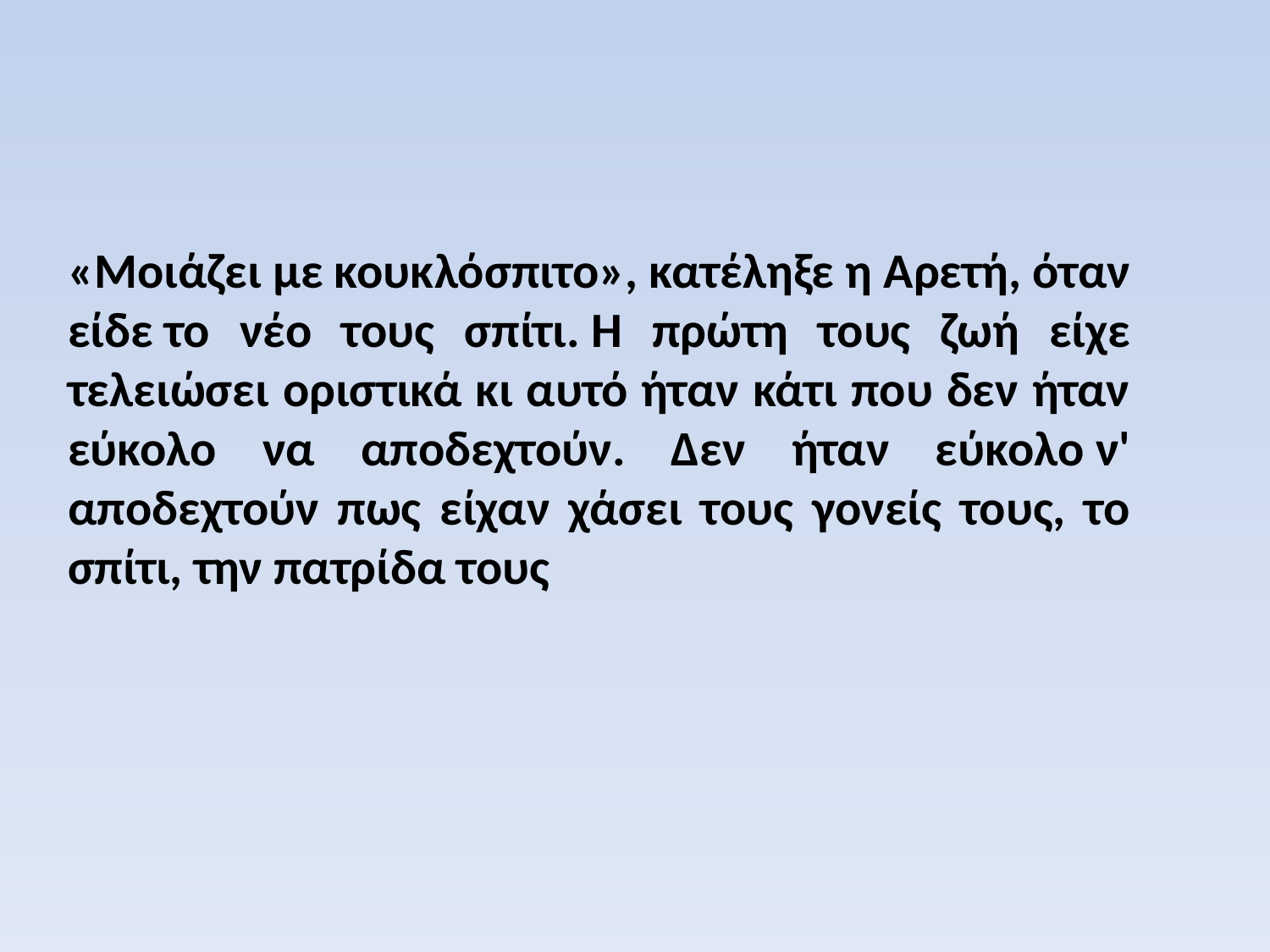

«Μοιάζει με κουκλόσπιτο», κατέληξε η Αρετή, όταν είδε το νέο τους σπίτι. Η πρώτη τους ζωή είχε τελειώσει οριστικά κι αυτό ήταν κάτι που δεν ήταν εύκολο να αποδεχτούν. Δεν ήταν εύκολο ν' αποδεχτούν πως είχαν χάσει τους γονείς τους, το σπίτι, την πατρίδα τους